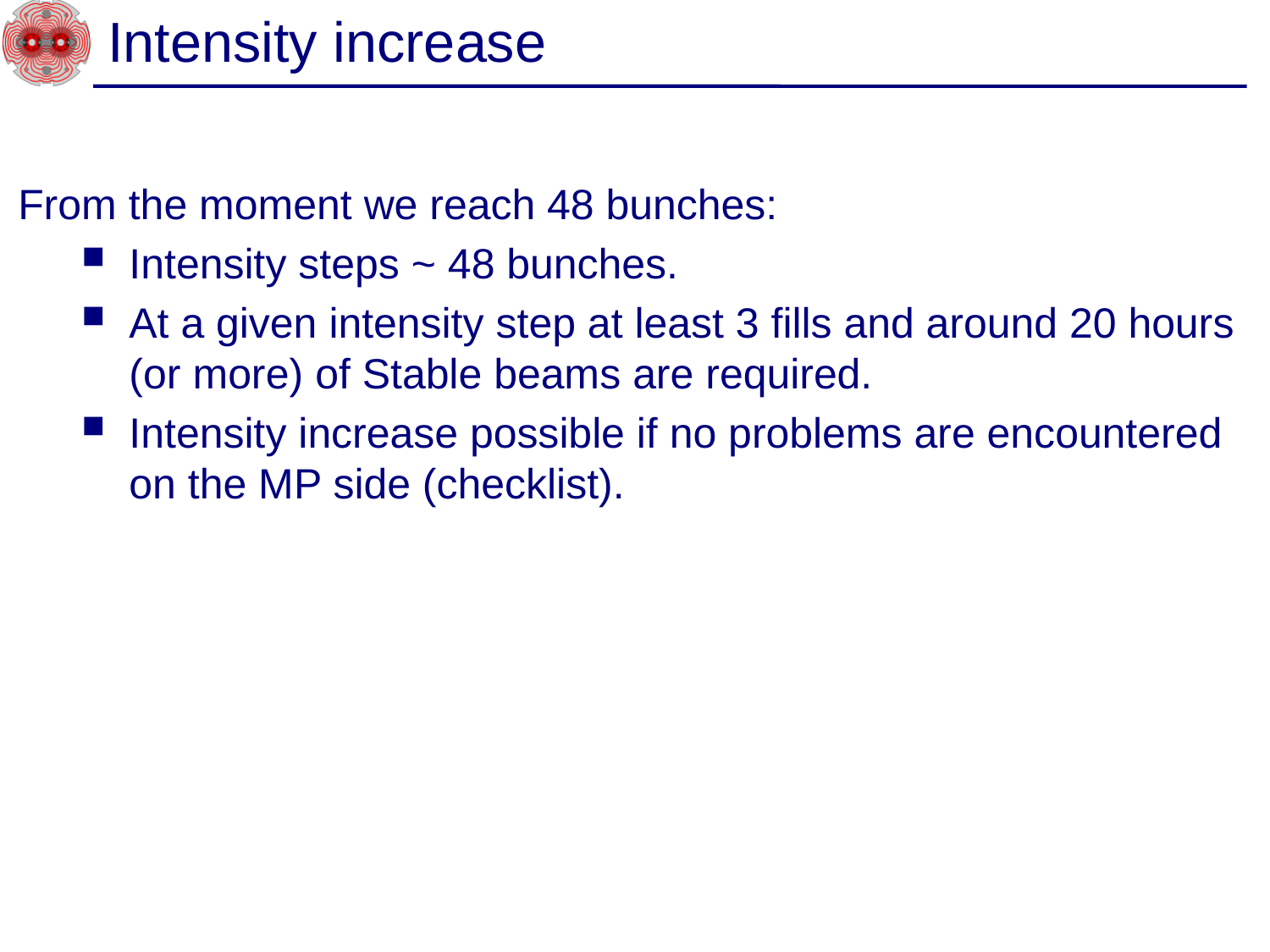

# Intensity increase

From the moment we reach 48 bunches:
Intensity steps ~ 48 bunches.
At a given intensity step at least 3 fills and around 20 hours (or more) of Stable beams are required.
Intensity increase possible if no problems are encountered on the MP side (checklist).